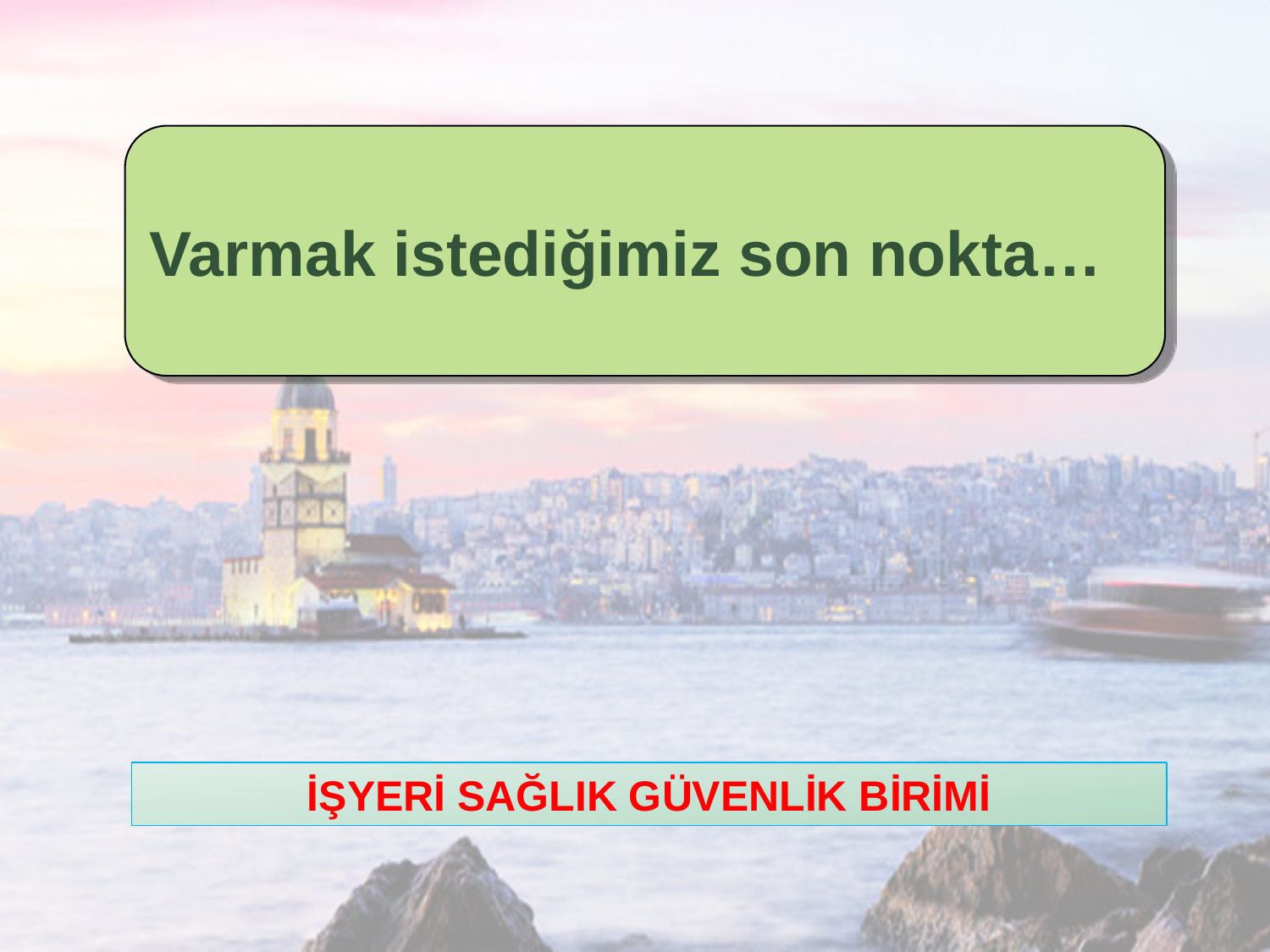

Varmak istediğimiz son nokta…
İŞYERİ SAĞLIK GÜVENLİK BİRİMİ